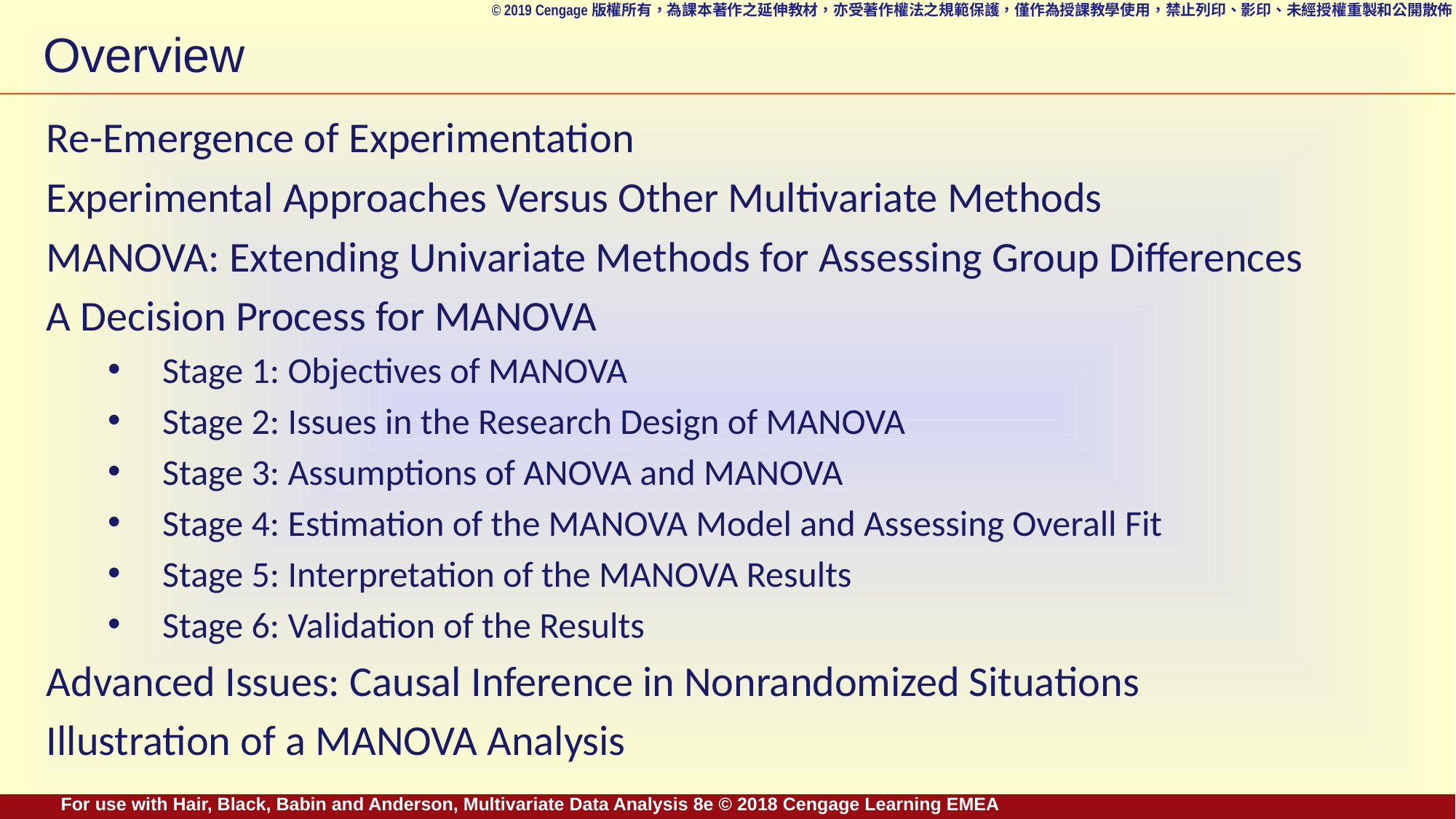

# Overview
Re-Emergence of Experimentation
Experimental Approaches Versus Other Multivariate Methods
MANOVA: Extending Univariate Methods for Assessing Group Differences
A Decision Process for MANOVA
Stage 1: Objectives of MANOVA
Stage 2: Issues in the Research Design of MANOVA
Stage 3: Assumptions of ANOVA and MANOVA
Stage 4: Estimation of the MANOVA Model and Assessing Overall Fit
Stage 5: Interpretation of the MANOVA Results
Stage 6: Validation of the Results
Advanced Issues: Causal Inference in Nonrandomized Situations
Illustration of a MANOVA Analysis
For use with Hair, Black, Babin and Anderson, Multivariate Data Analysis 8e © 2018 Cengage Learning EMEA